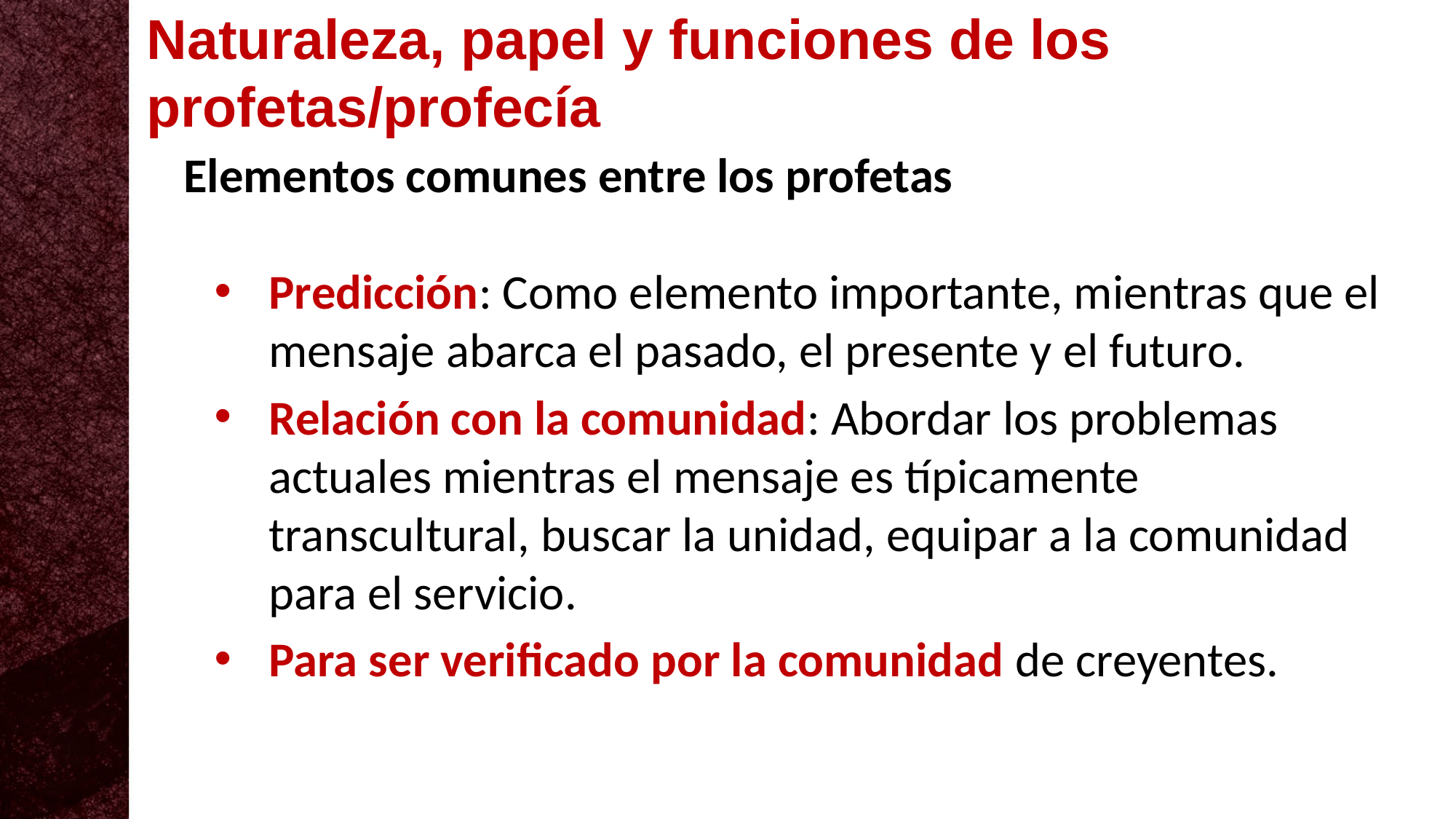

Naturaleza, papel y funciones de los profetas/profecía
Elementos comunes entre los profetas

Predicción: Como elemento importante, mientras que el mensaje abarca el pasado, el presente y el futuro.
Relación con la comunidad: Abordar los problemas actuales mientras el mensaje es típicamente transcultural, buscar la unidad, equipar a la comunidad para el servicio.
Para ser verificado por la comunidad de creyentes.